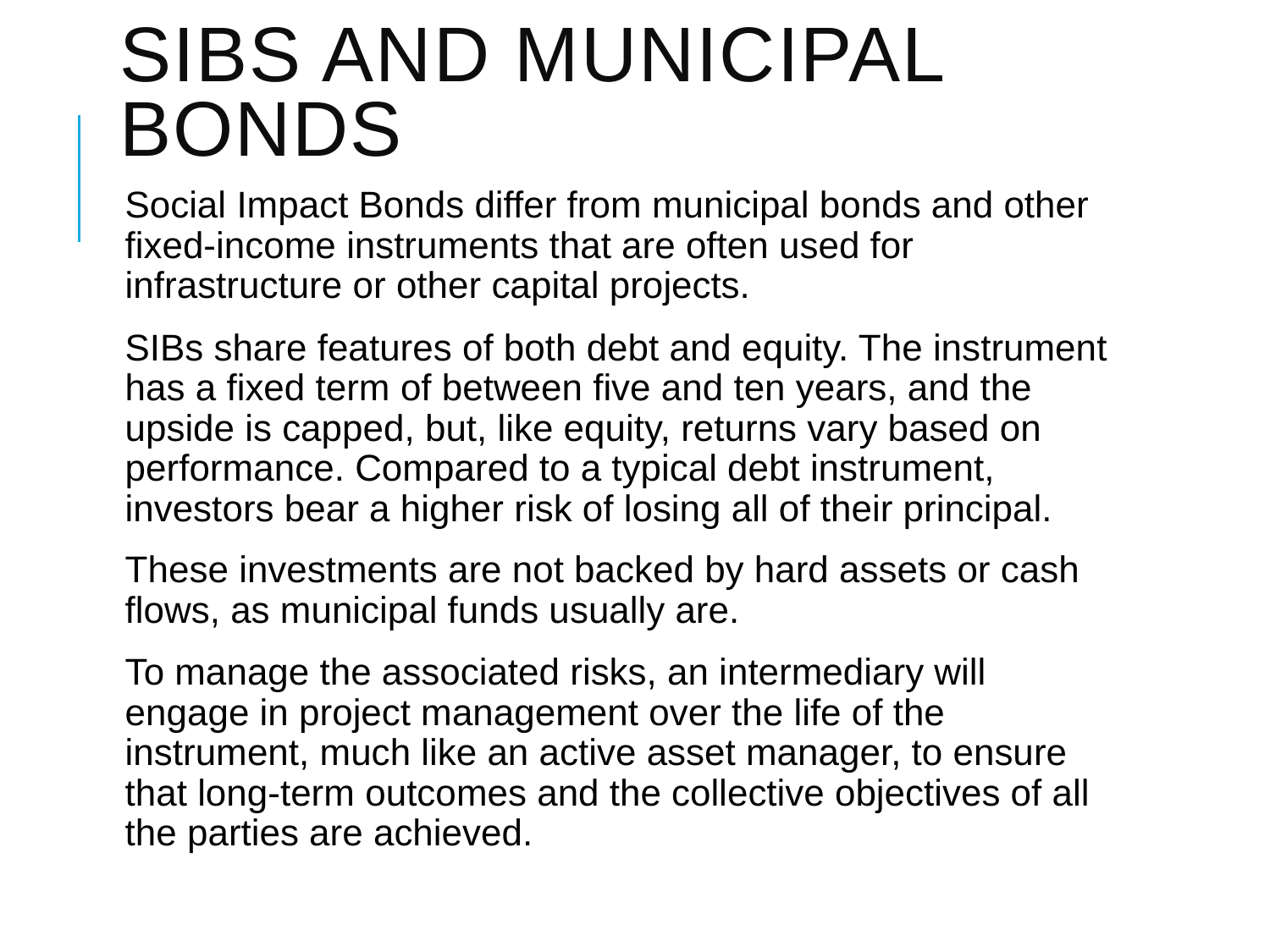

# SIBs and municipal bonds
Social Impact Bonds differ from municipal bonds and other fixed-income instruments that are often used for infrastructure or other capital projects.
SIBs share features of both debt and equity. The instrument has a fixed term of between five and ten years, and the upside is capped, but, like equity, returns vary based on performance. Compared to a typical debt instrument, investors bear a higher risk of losing all of their principal.
These investments are not backed by hard assets or cash flows, as municipal funds usually are.
To manage the associated risks, an intermediary will engage in project management over the life of the instrument, much like an active asset manager, to ensure that long-term outcomes and the collective objectives of all the parties are achieved.